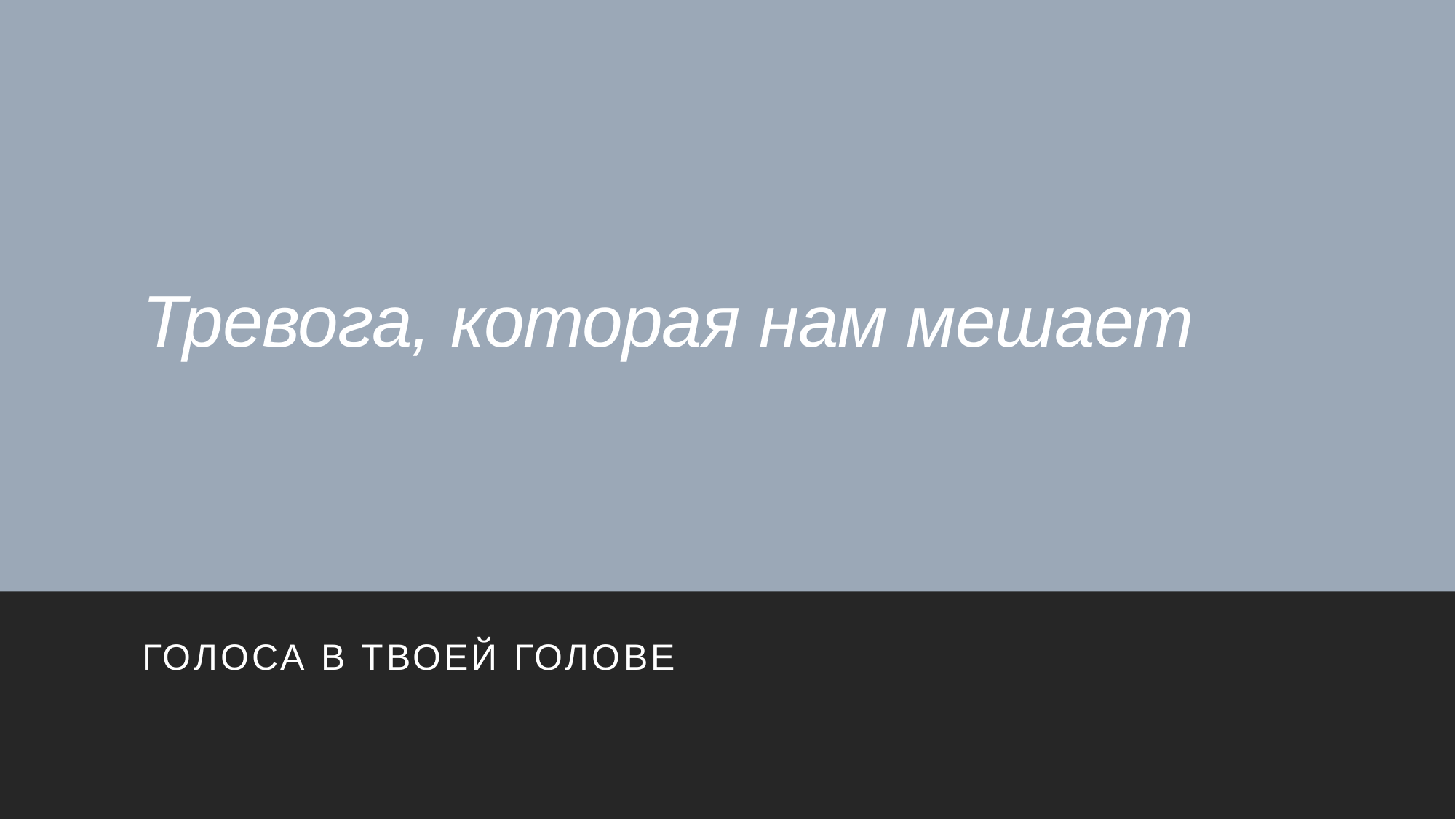

# Тревога, которая нам мешает

Голоса в твоей голове